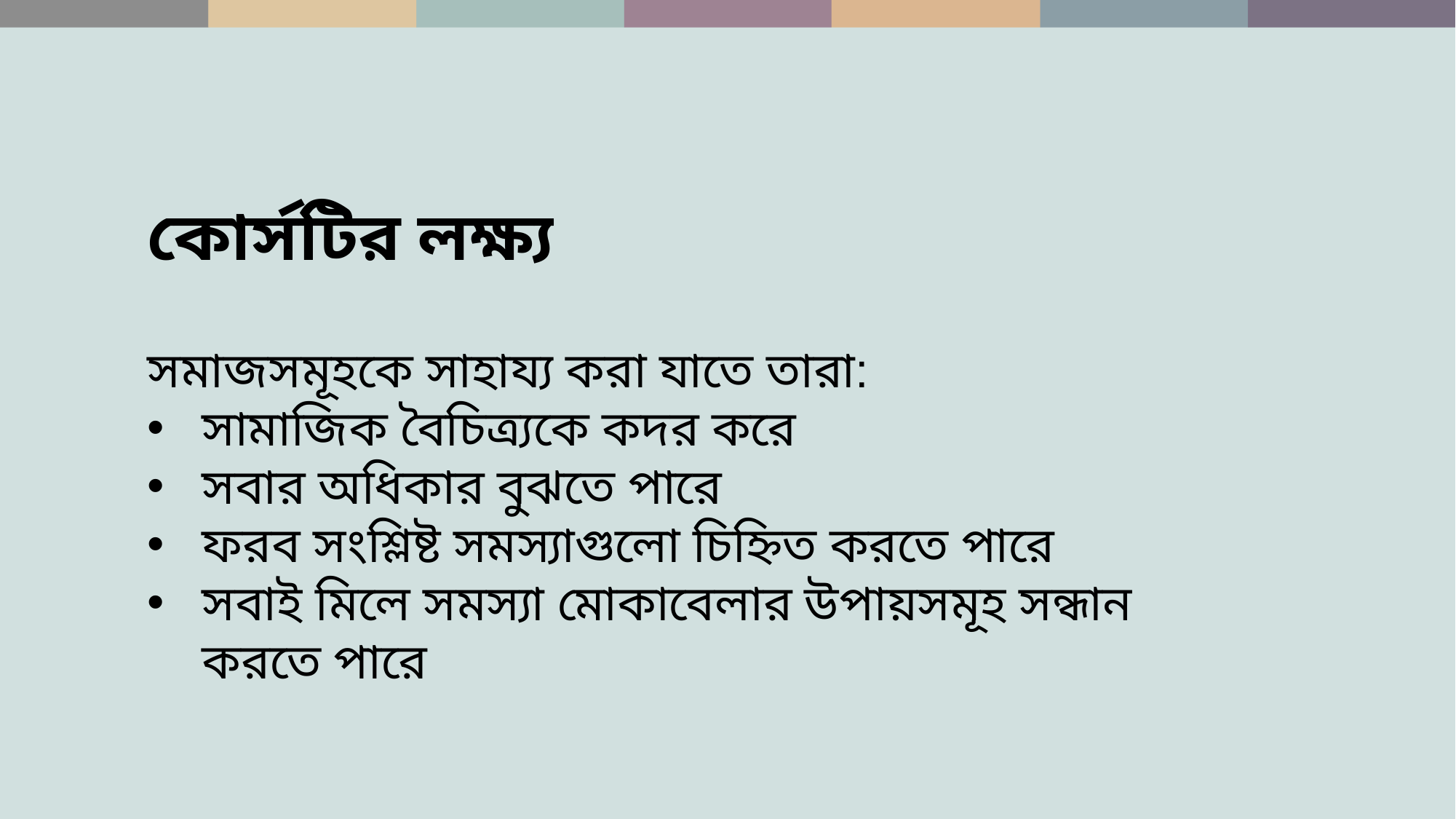

কোর্সটির লক্ষ্য
সমাজসমূহকে সাহায্য করা যাতে তারা:
সামাজিক বৈচিত্র্যকে কদর করে
সবার অধিকার বুঝতে পারে
ফরব সংশ্লিষ্ট সমস্যাগুলো চিহ্নিত করতে পারে
সবাই মিলে সমস্যা মোকাবেলার উপায়সমূহ সন্ধান করতে পারে